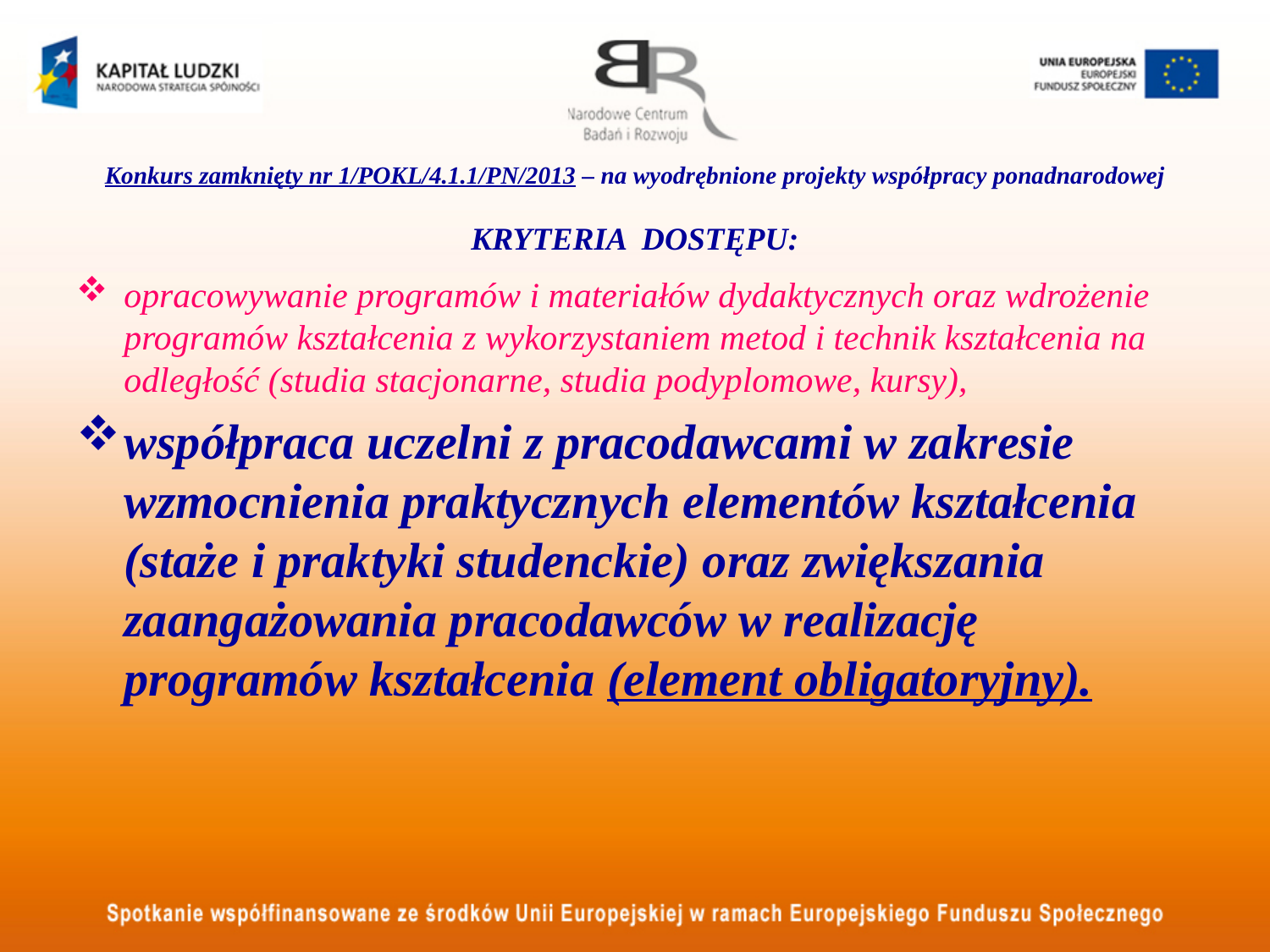

# Konkurs zamknięty nr 1/POKL/4.1.1/PN/2013 – na wyodrębnione projekty współpracy ponadnarodowej KRYTERIA  DOSTĘPU:
opracowywanie programów i materiałów dydaktycznych oraz wdrożenie programów kształcenia z wykorzystaniem metod i technik kształcenia na odległość (studia stacjonarne, studia podyplomowe, kursy),
współpraca uczelni z pracodawcami w zakresie wzmocnienia praktycznych elementów kształcenia (staże i praktyki studenckie) oraz zwiększania zaangażowania pracodawców w realizację programów kształcenia (element obligatoryjny).